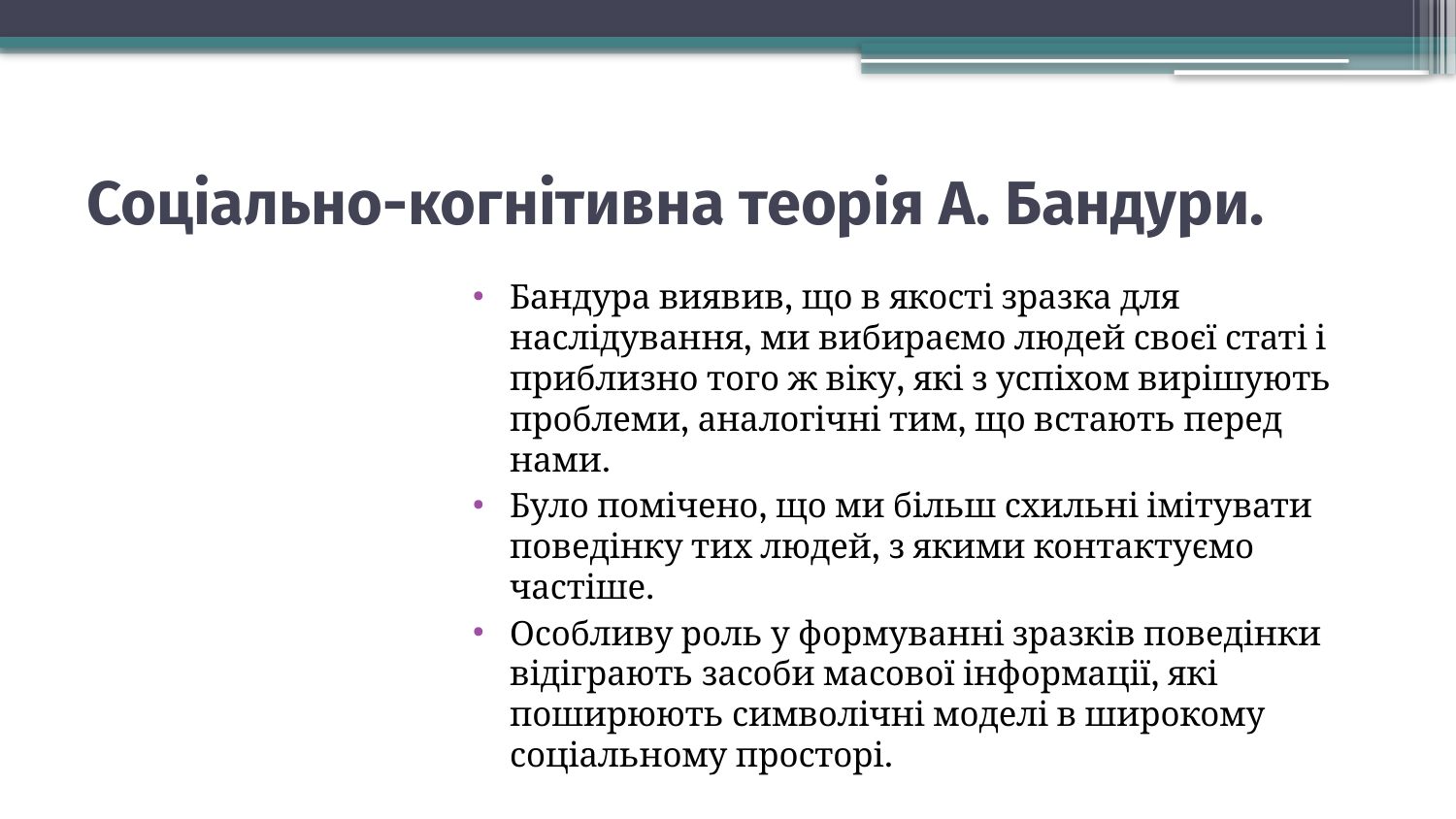

# Соціально-когнітивна теорія А. Бандури.
Бандура виявив, що в якості зразка для наслідування, ми вибираємо людей своєї статі і приблизно того ж віку, які з успіхом вирішують проблеми, аналогічні тим, що встають перед нами.
Було помічено, що ми більш схильні імітувати поведінку тих людей, з якими контактуємо частіше.
Особливу роль у формуванні зразків поведінки відіграють засоби масової інформації, які поширюють символічні моделі в широкому соціальному просторі.